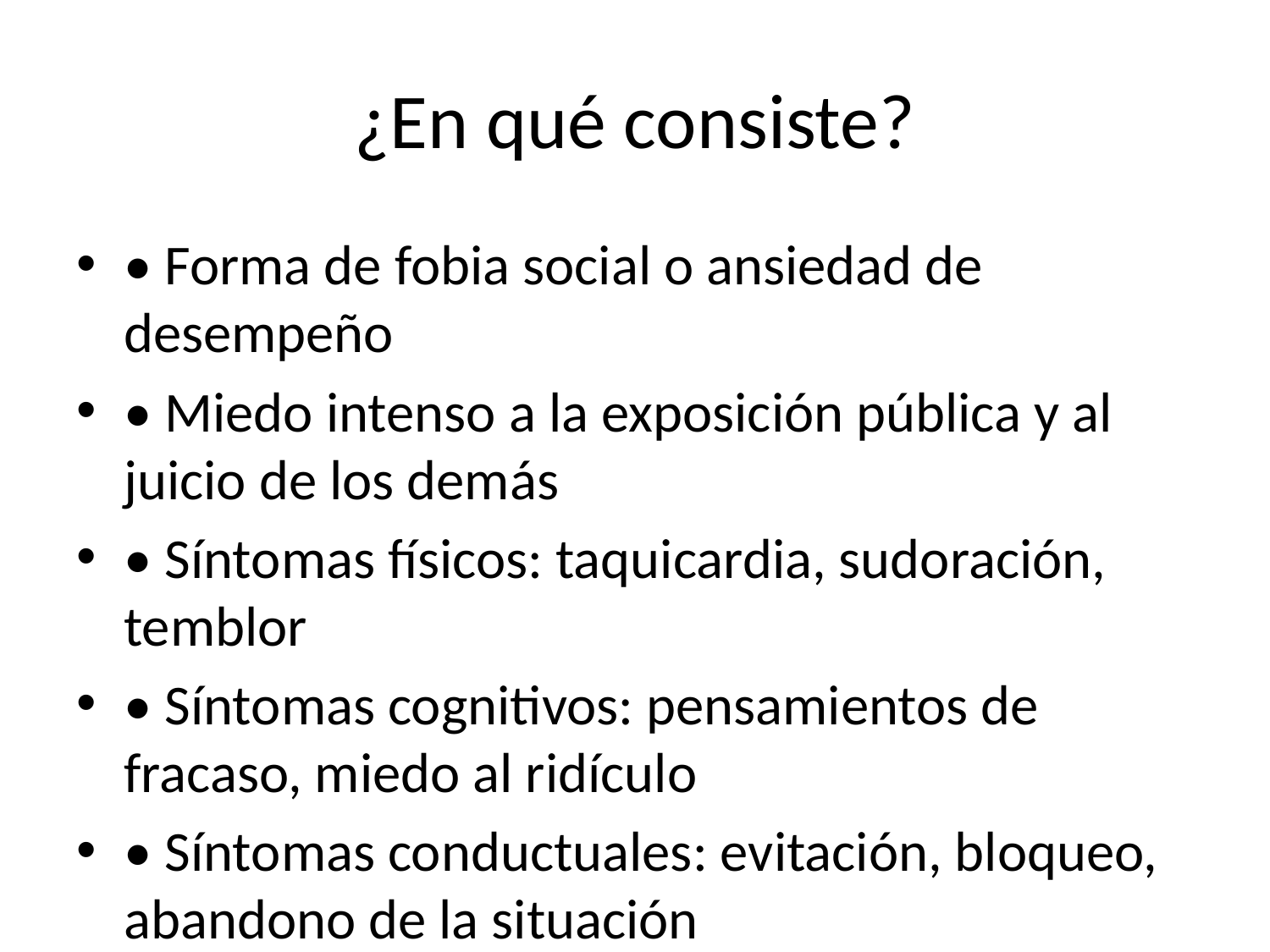

# ¿En qué consiste?
• Forma de fobia social o ansiedad de desempeño
• Miedo intenso a la exposición pública y al juicio de los demás
• Síntomas físicos: taquicardia, sudoración, temblor
• Síntomas cognitivos: pensamientos de fracaso, miedo al ridículo
• Síntomas conductuales: evitación, bloqueo, abandono de la situación